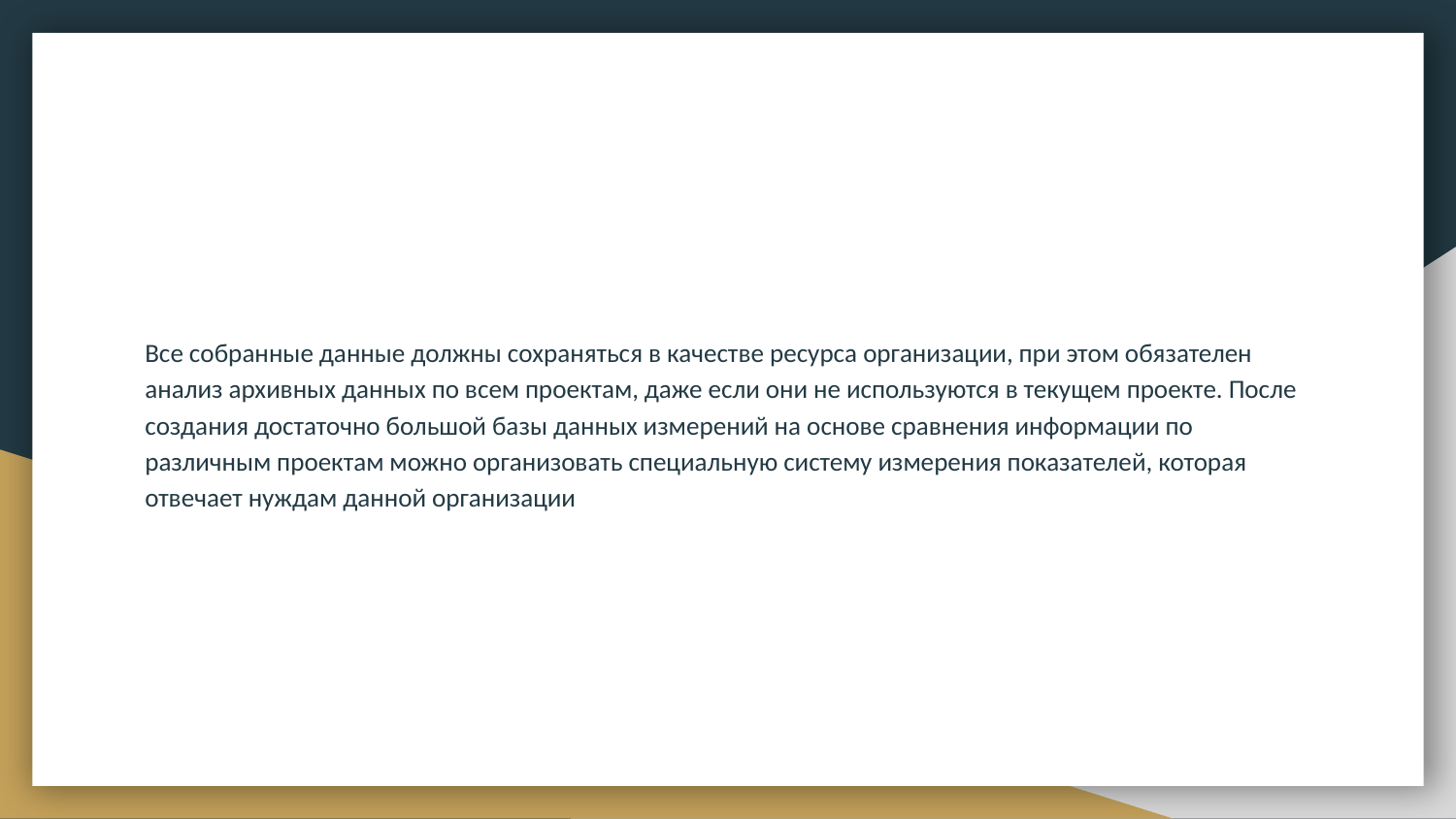

#
Все собранные данные должны сохраняться в качестве ресурса организации, при этом обязателен анализ архивных данных по всем проектам, даже если они не используются в текущем проекте. После создания достаточно большой базы данных измерений на основе сравнения информации по различным проектам можно организовать специальную систему измерения показателей, которая отвечает нуждам данной организации